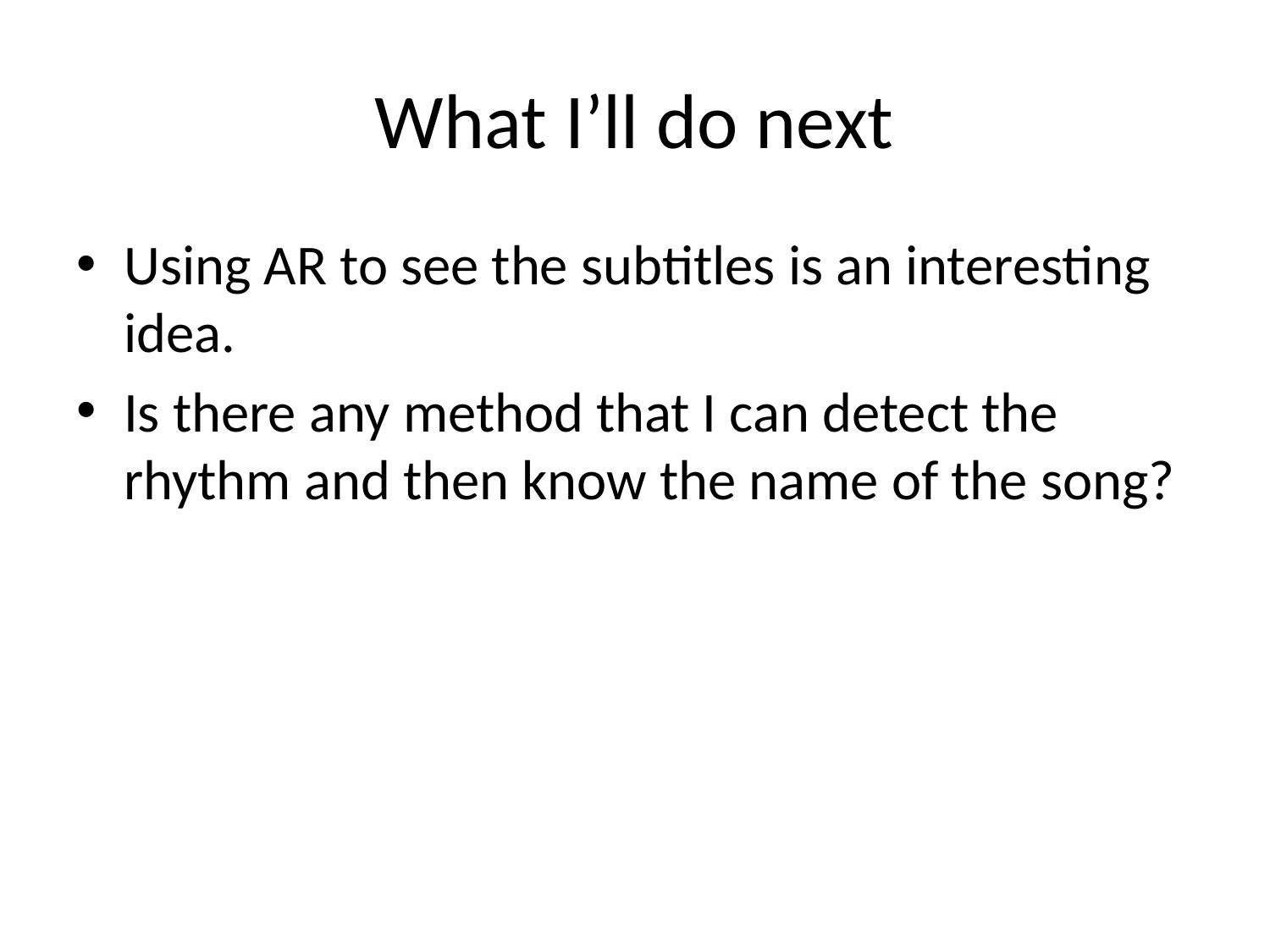

# What I’ll do next
Using AR to see the subtitles is an interesting idea.
Is there any method that I can detect the rhythm and then know the name of the song?